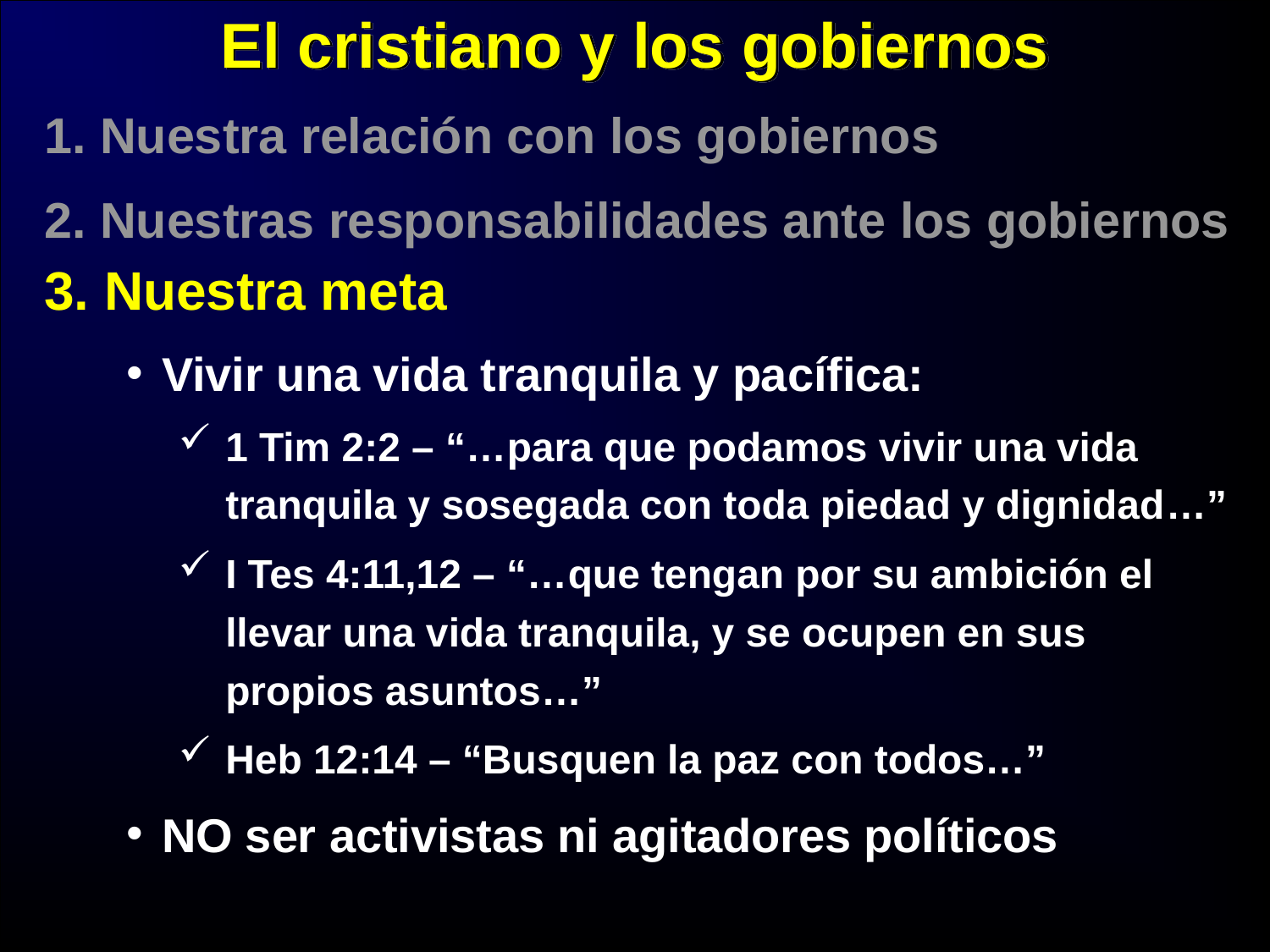

El cristiano y los gobiernos

3. Nuestra meta
Vivir una vida tranquila y pacífica:
1 Tim 2:2 – “…para que podamos vivir una vida tranquila y sosegada con toda piedad y dignidad…”
I Tes 4:11,12 – “…que tengan por su ambición el llevar una vida tranquila, y se ocupen en sus propios asuntos…”
Heb 12:14 – “Busquen la paz con todos…”
NO ser activistas ni agitadores políticos
1. Nuestra relación con los gobiernos
2. Nuestras responsabilidades ante los gobiernos